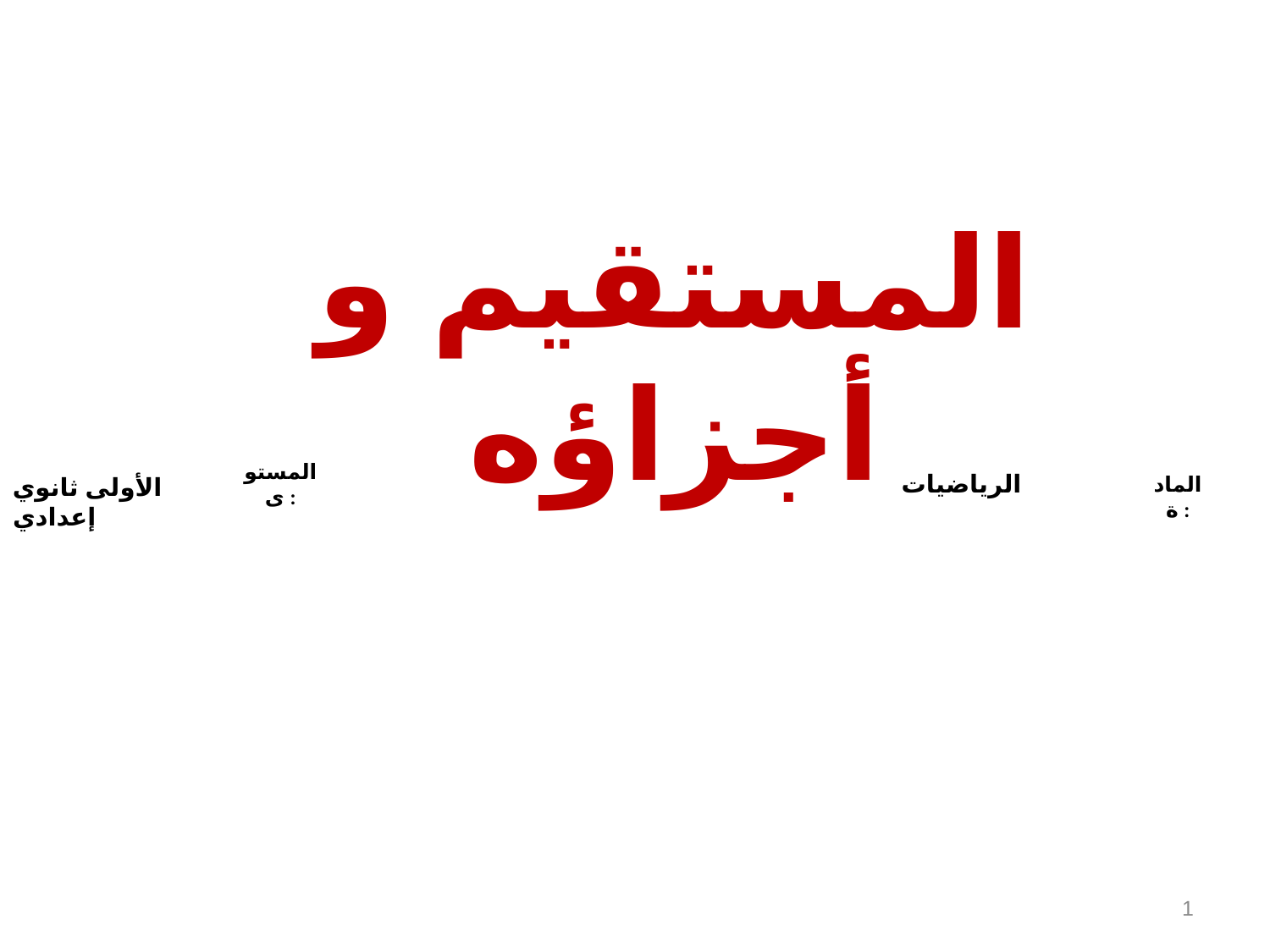

المستقيم و أجزاؤه
الرياضيات
المادة :
الأولى ثانوي إعدادي
المستوى :
1